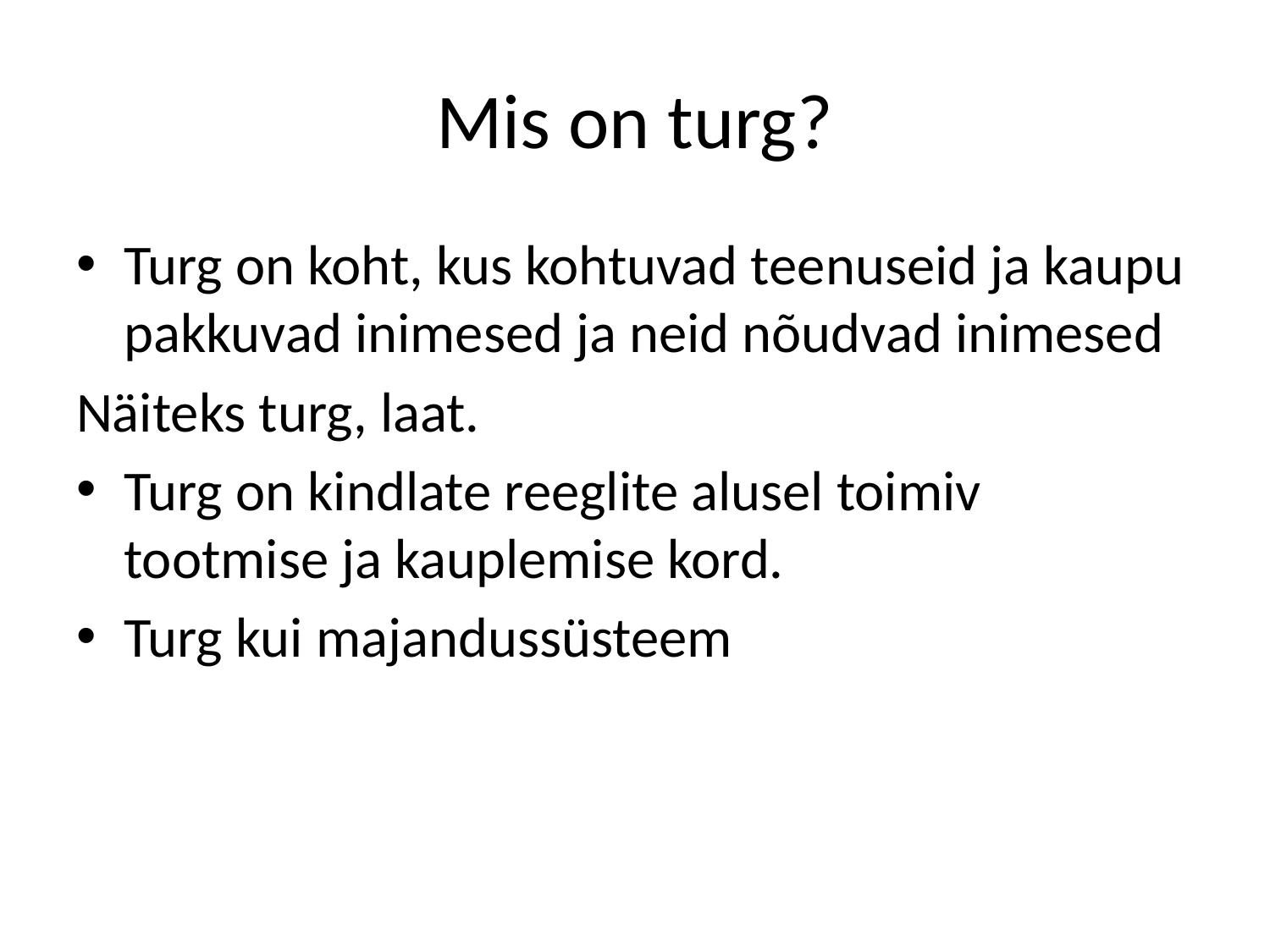

# Mis on turg?
Turg on koht, kus kohtuvad teenuseid ja kaupu pakkuvad inimesed ja neid nõudvad inimesed
Näiteks turg, laat.
Turg on kindlate reeglite alusel toimiv tootmise ja kauplemise kord.
Turg kui majandussüsteem